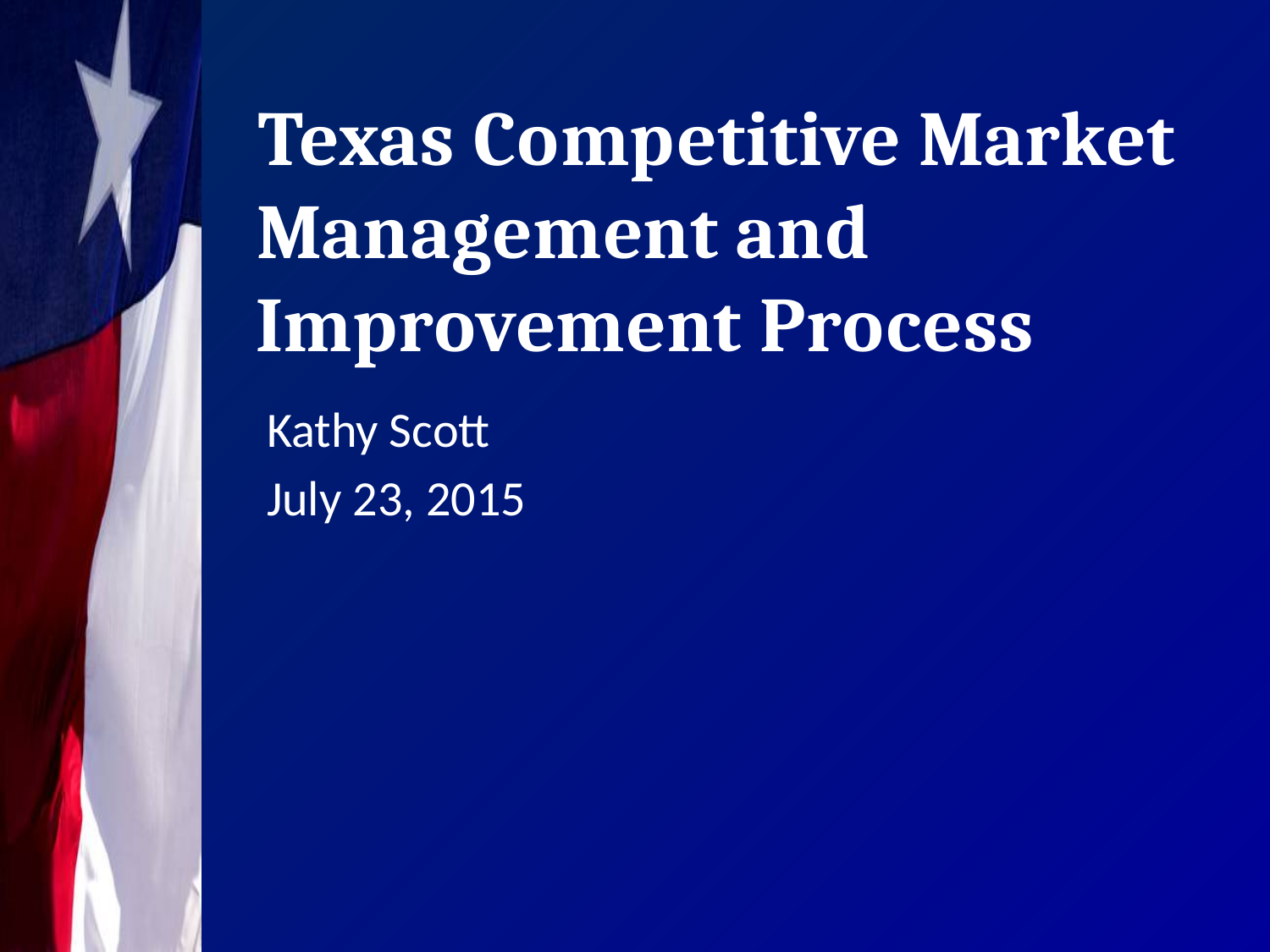

# Texas Competitive Market Management and Improvement Process
Kathy Scott
July 23, 2015